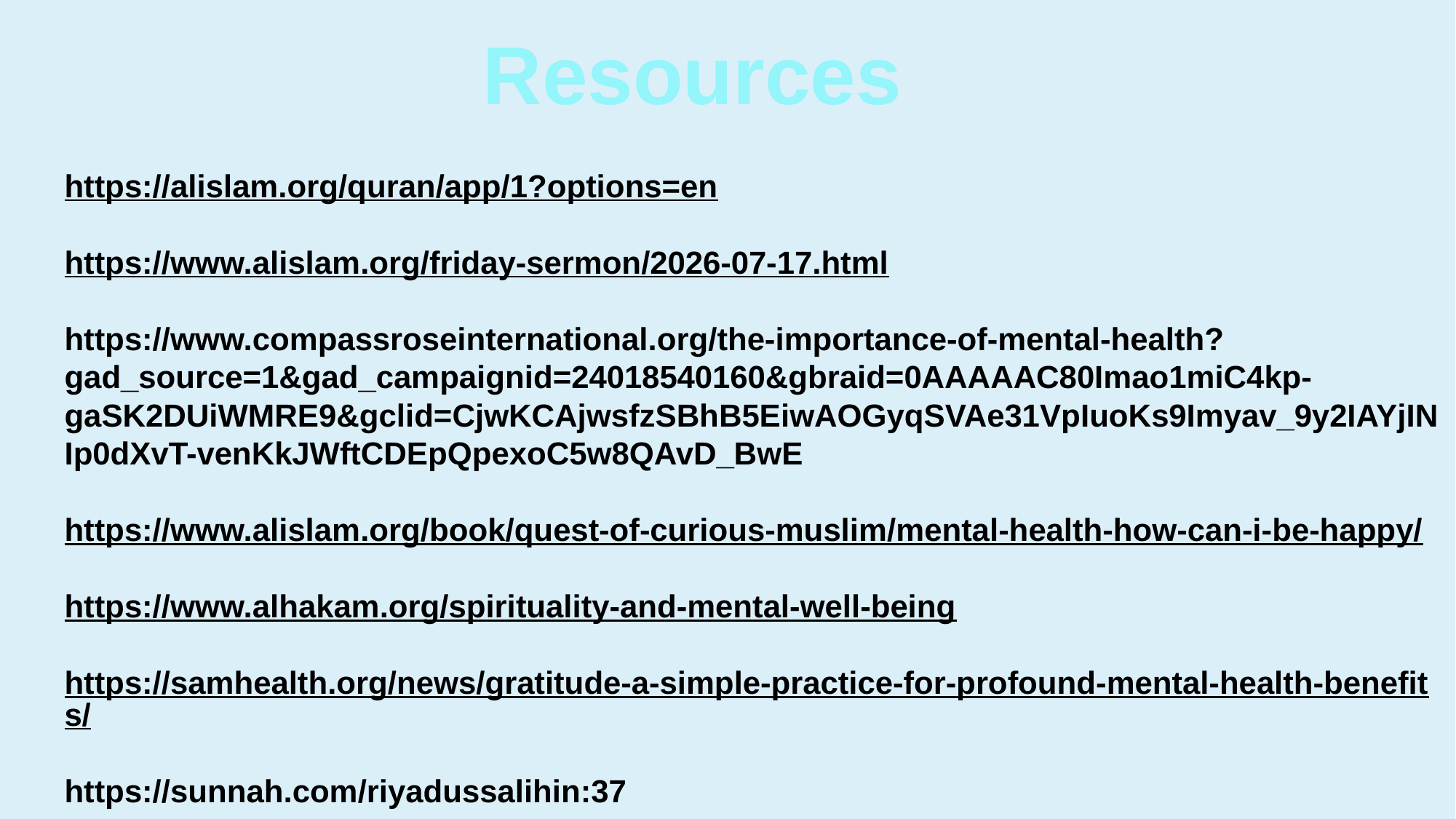

Resources
https://alislam.org/quran/app/1?options=en

https://www.alislam.org/friday-sermon/2026-07-17.html

https://www.compassroseinternational.org/the-importance-of-mental-health?gad_source=1&gad_campaignid=24018540160&gbraid=0AAAAAC80Imao1miC4kp-gaSK2DUiWMRE9&gclid=CjwKCAjwsfzSBhB5EiwAOGyqSVAe31VpIuoKs9Imyav_9y2IAYjINIp0dXvT-venKkJWftCDEpQpexoC5w8QAvD_BwE

https://www.alislam.org/book/quest-of-curious-muslim/mental-health-how-can-i-be-happy/

https://www.alhakam.org/spirituality-and-mental-well-being

https://samhealth.org/news/gratitude-a-simple-practice-for-profound-mental-health-benefits/

https://sunnah.com/riyadussalihin:37